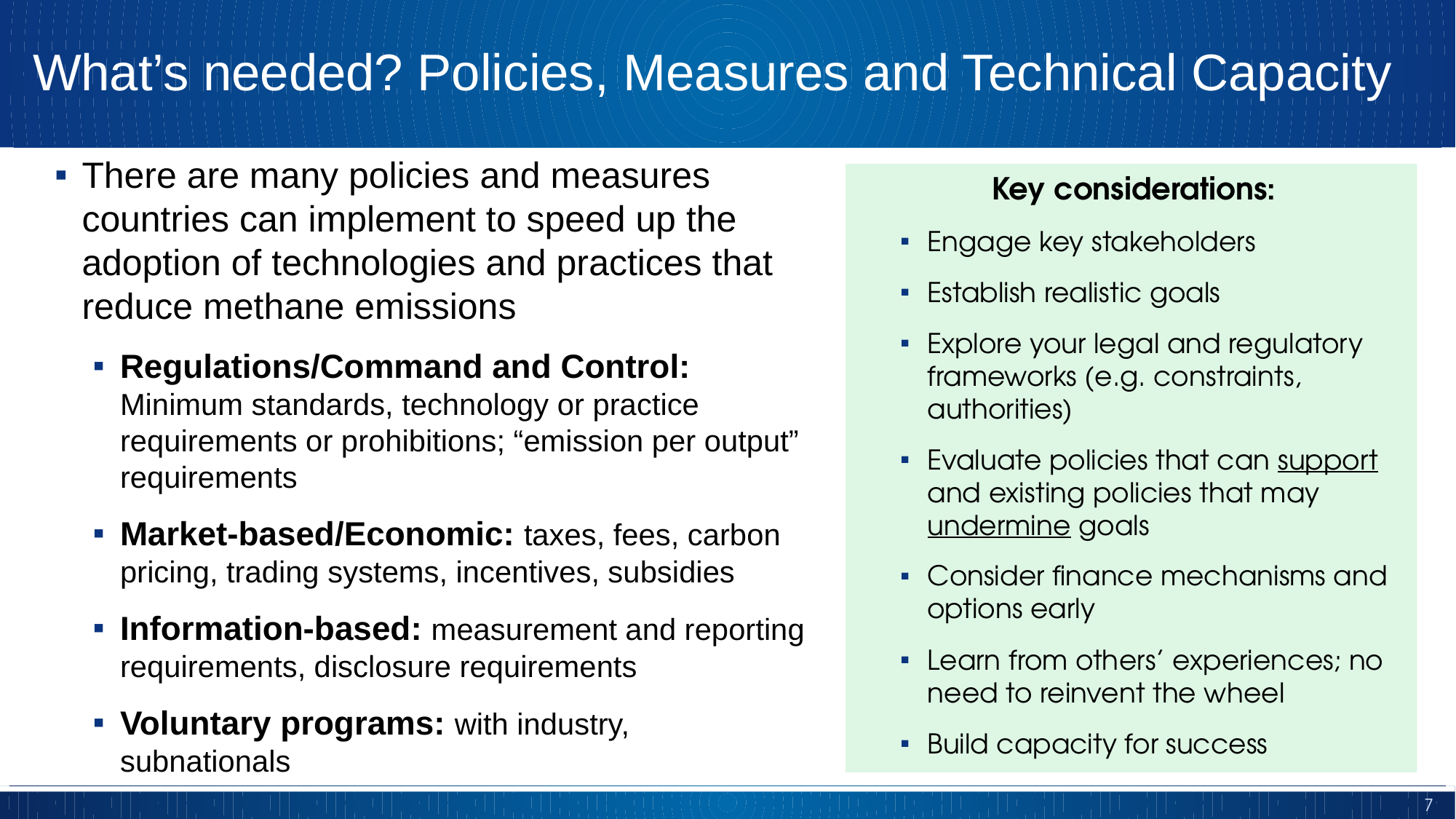

# What’s needed? Policies, Measures and Technical Capacity
There are many policies and measures countries can implement to speed up the adoption of technologies and practices that reduce methane emissions
Regulations/Command and Control: Minimum standards, technology or practice requirements or prohibitions; “emission per output” requirements
Market-based/Economic: taxes, fees, carbon pricing, trading systems, incentives, subsidies
Information-based: measurement and reporting requirements, disclosure requirements
Voluntary programs: with industry, subnationals
Key considerations:
Engage key stakeholders
Establish realistic goals
Explore your legal and regulatory frameworks (e.g. constraints, authorities)
Evaluate policies that can support and existing policies that may undermine goals
Consider finance mechanisms and options early
Learn from others’ experiences; no need to reinvent the wheel
Build capacity for success

7